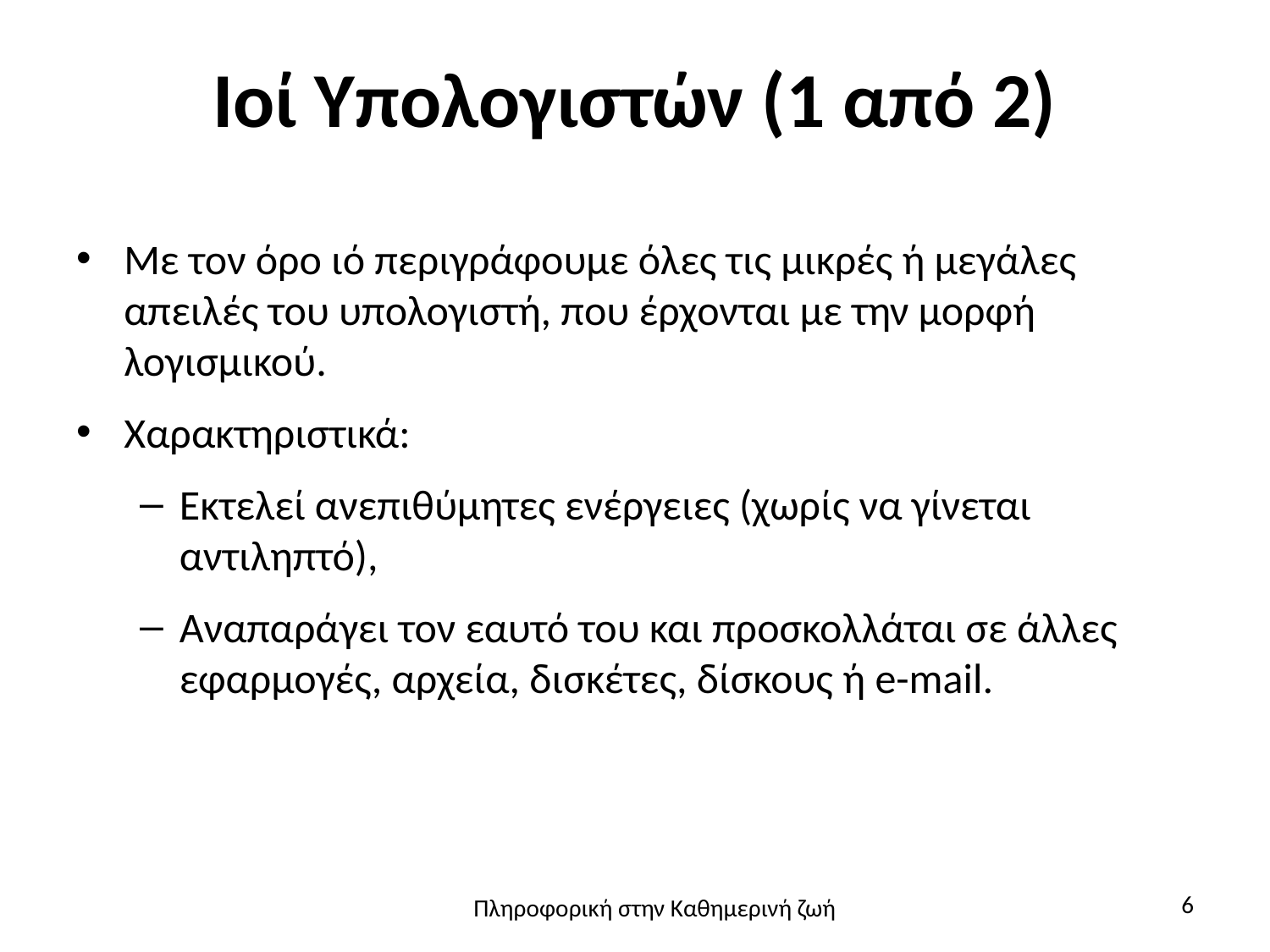

# Ιοί Υπολογιστών (1 από 2)
Με τον όρο ιό περιγράφουμε όλες τις μικρές ή μεγάλες απειλές του υπολογιστή, που έρχονται με την μορφή λογισμικού.
Χαρακτηριστικά:
Εκτελεί ανεπιθύμητες ενέργειες (χωρίς να γίνεται αντιληπτό),
Αναπαράγει τον εαυτό του και προσκολλάται σε άλλες εφαρμογές, αρχεία, δισκέτες, δίσκους ή e-mail.
6
Πληροφορική στην Καθημερινή ζωή